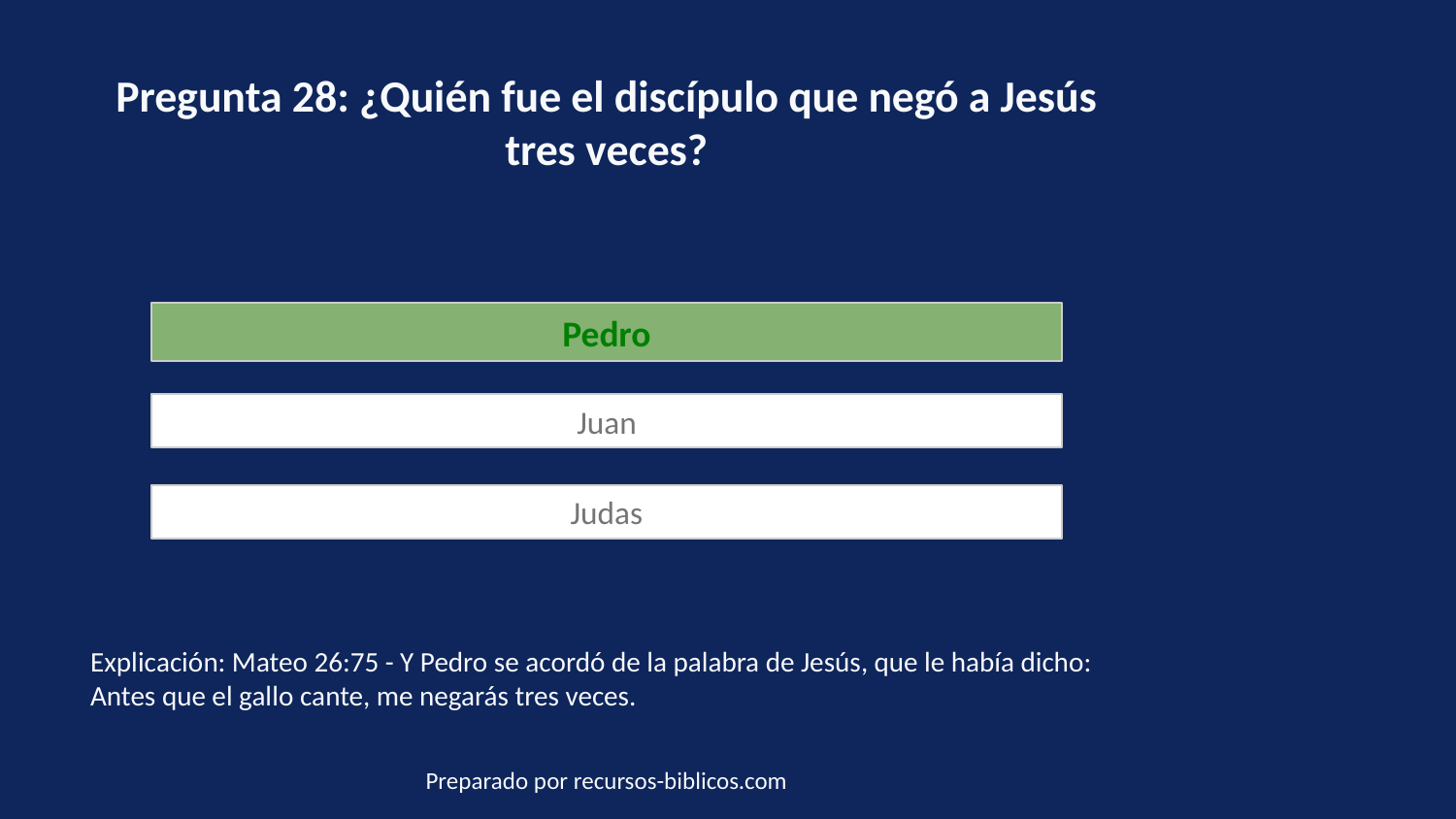

Pregunta 28: ¿Quién fue el discípulo que negó a Jesús tres veces?
Pedro
Juan
Judas
Explicación: Mateo 26:75 - Y Pedro se acordó de la palabra de Jesús, que le había dicho: Antes que el gallo cante, me negarás tres veces.
Preparado por recursos-biblicos.com